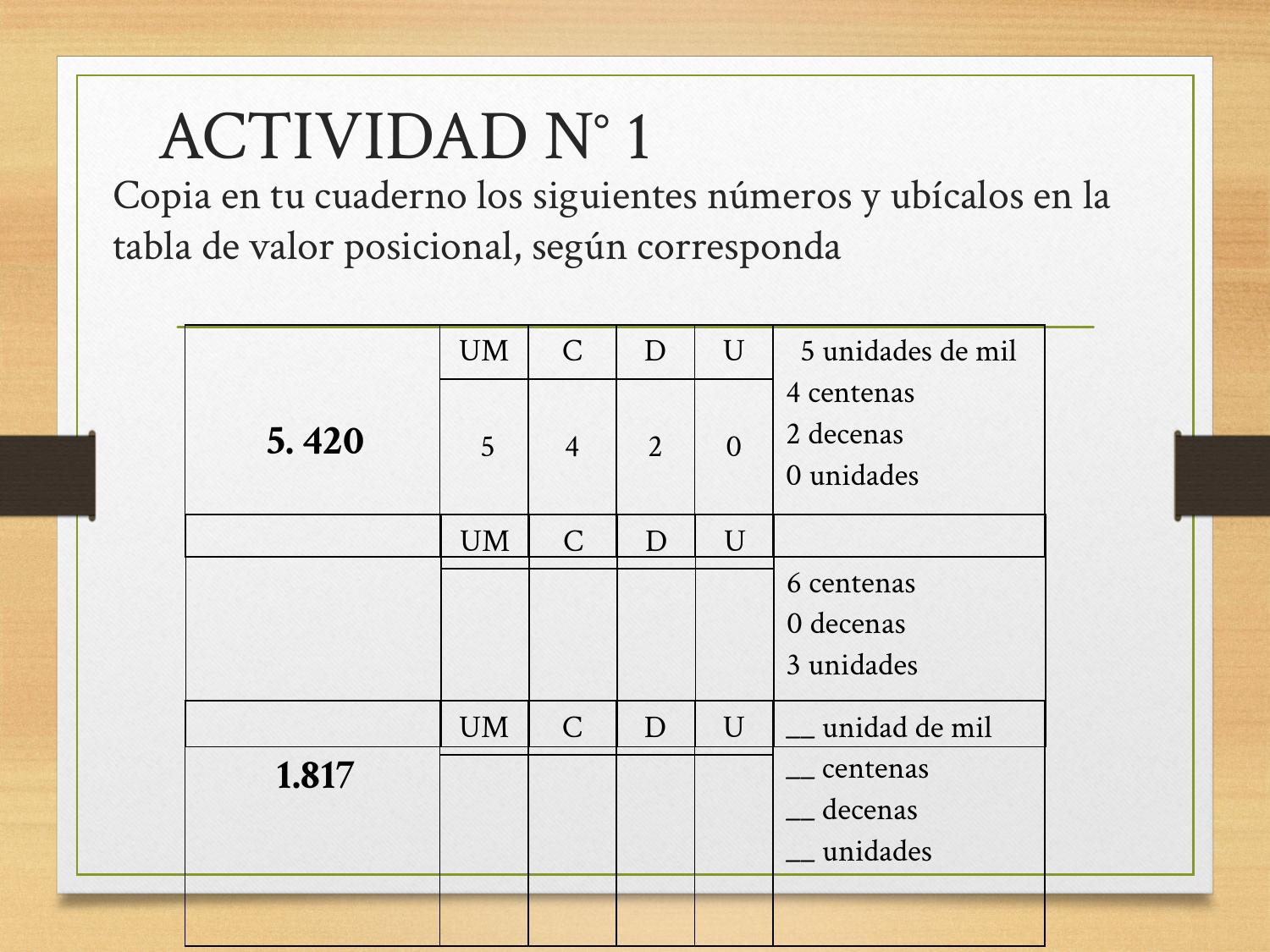

# ACTIVIDAD N° 1
Copia en tu cuaderno los siguientes números y ubícalos en la tabla de valor posicional, según corresponda
| 5. 420 | UM | C | D | U | 5 unidades de mil 4 centenas 2 decenas 0 unidades |
| --- | --- | --- | --- | --- | --- |
|  | 5 | 4 | 2 | 0 |  |
|  | UM | C | D | U | 6 centenas 0 decenas 3 unidades |
| --- | --- | --- | --- | --- | --- |
|  |  |  |  |  |  |
| 1.817 | UM | C | D | U | \_\_ unidad de mil \_\_ centenas \_\_ decenas \_\_ unidades |
| --- | --- | --- | --- | --- | --- |
|  |  |  |  |  |  |